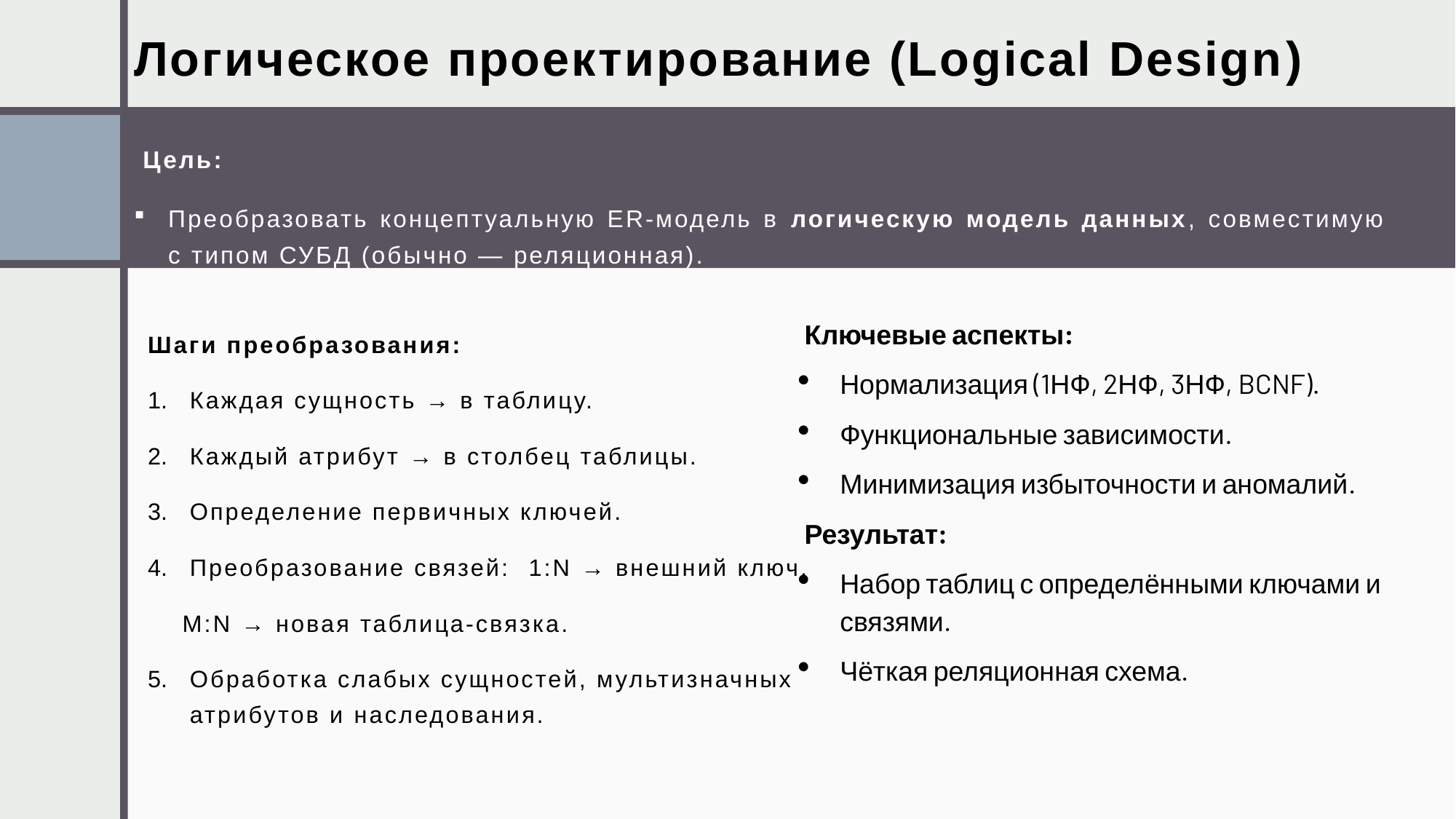

# Логическое проектирование (Logical Design)
 Цель:
Преобразовать концептуальную ER-модель в логическую модель данных, совместимую с типом СУБД (обычно — реляционная).

 Ключевые аспекты:
Нормализация (1НФ, 2НФ, 3НФ, BCNF).
Функциональные зависимости.
Минимизация избыточности и аномалий.
 Результат:
Набор таблиц с определёнными ключами и связями.
Чёткая реляционная схема.
Шаги преобразования:
Каждая сущность → в таблицу.
Каждый атрибут → в столбец таблицы.
Определение первичных ключей.
Преобразование связей:  1:N → внешний ключ.
M:N → новая таблица-связка.
Обработка слабых сущностей, мультизначных атрибутов и наследования.